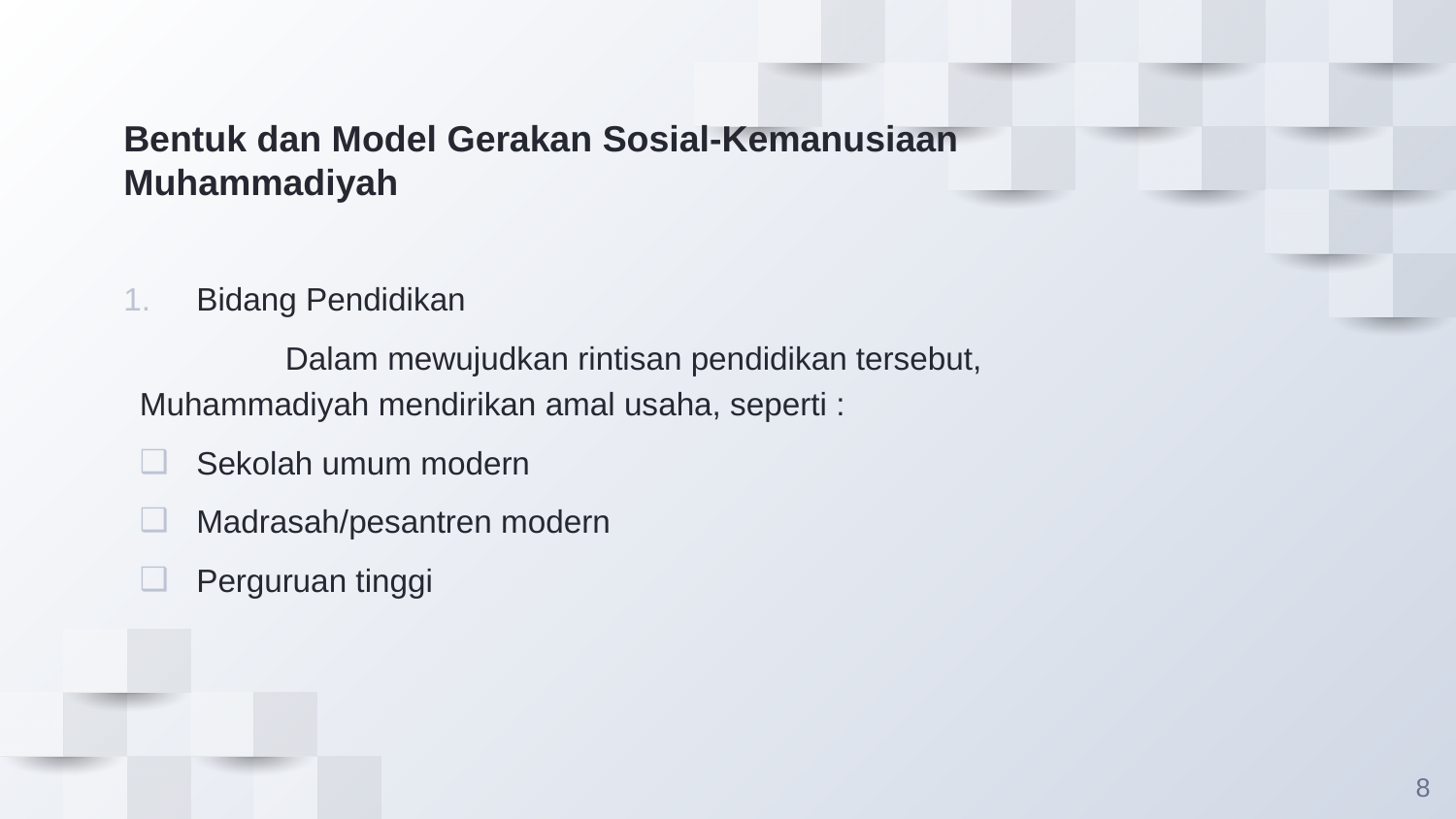

# Bentuk dan Model Gerakan Sosial-Kemanusiaan Muhammadiyah
Bidang Pendidikan
	Dalam mewujudkan rintisan pendidikan tersebut, Muhammadiyah mendirikan amal usaha, seperti :
Sekolah umum modern
Madrasah/pesantren modern
Perguruan tinggi
8